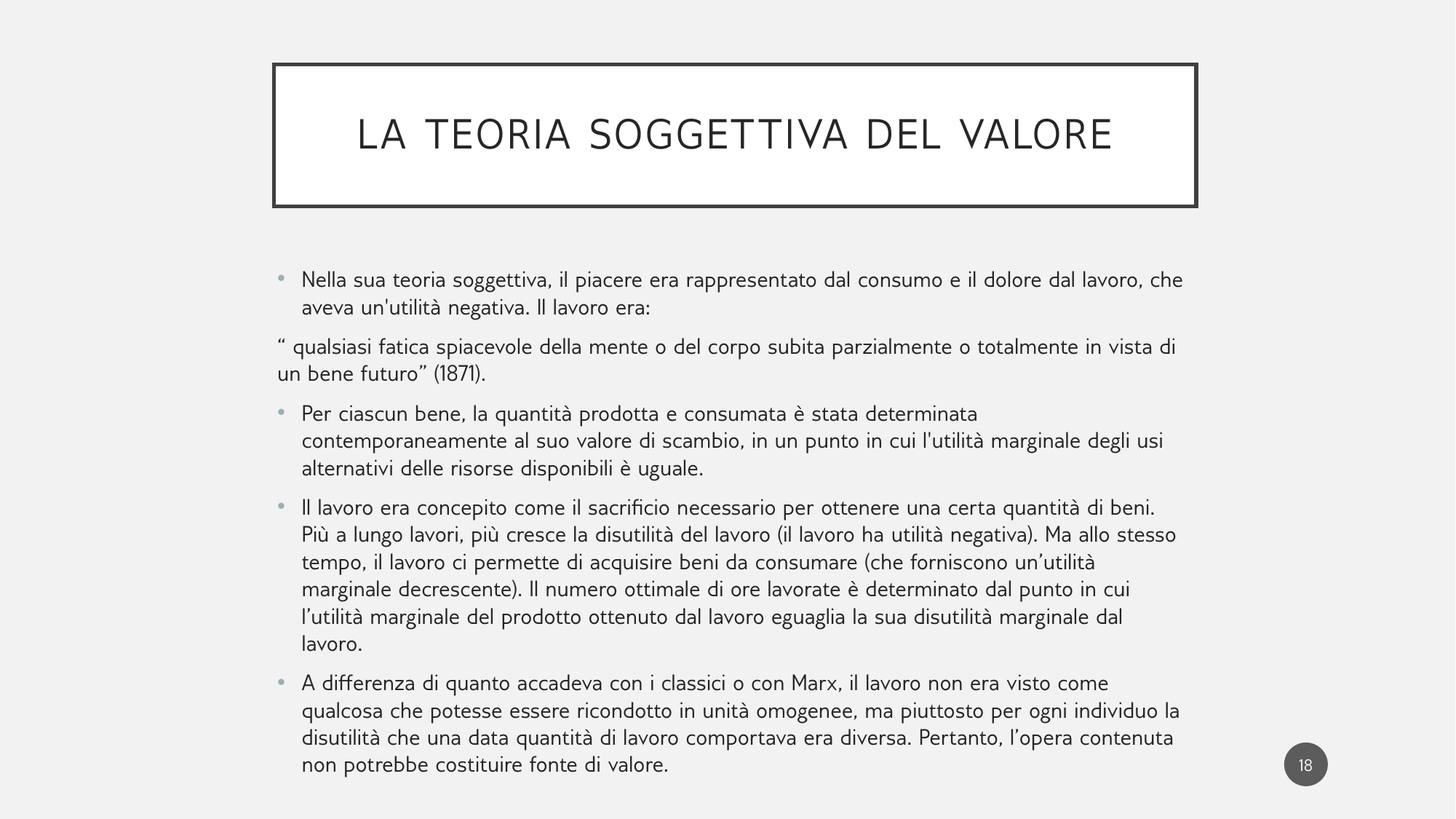

# La teoria soggettiva del valore
Nella sua teoria soggettiva, il piacere era rappresentato dal consumo e il dolore dal lavoro, che aveva un'utilità negativa. Il lavoro era:
“ qualsiasi fatica spiacevole della mente o del corpo subita parzialmente o totalmente in vista di un bene futuro” (1871).
Per ciascun bene, la quantità prodotta e consumata è stata determinata contemporaneamente al suo valore di scambio, in un punto in cui l'utilità marginale degli usi alternativi delle risorse disponibili è uguale.
Il lavoro era concepito come il sacrificio necessario per ottenere una certa quantità di beni. Più a lungo lavori, più cresce la disutilità del lavoro (il lavoro ha utilità negativa). Ma allo stesso tempo, il lavoro ci permette di acquisire beni da consumare (che forniscono un’utilità marginale decrescente). Il numero ottimale di ore lavorate è determinato dal punto in cui l’utilità marginale del prodotto ottenuto dal lavoro eguaglia la sua disutilità marginale dal lavoro.
A differenza di quanto accadeva con i classici o con Marx, il lavoro non era visto come qualcosa che potesse essere ricondotto in unità omogenee, ma piuttosto per ogni individuo la disutilità che una data quantità di lavoro comportava era diversa. Pertanto, l’opera contenuta non potrebbe costituire fonte di valore.

18